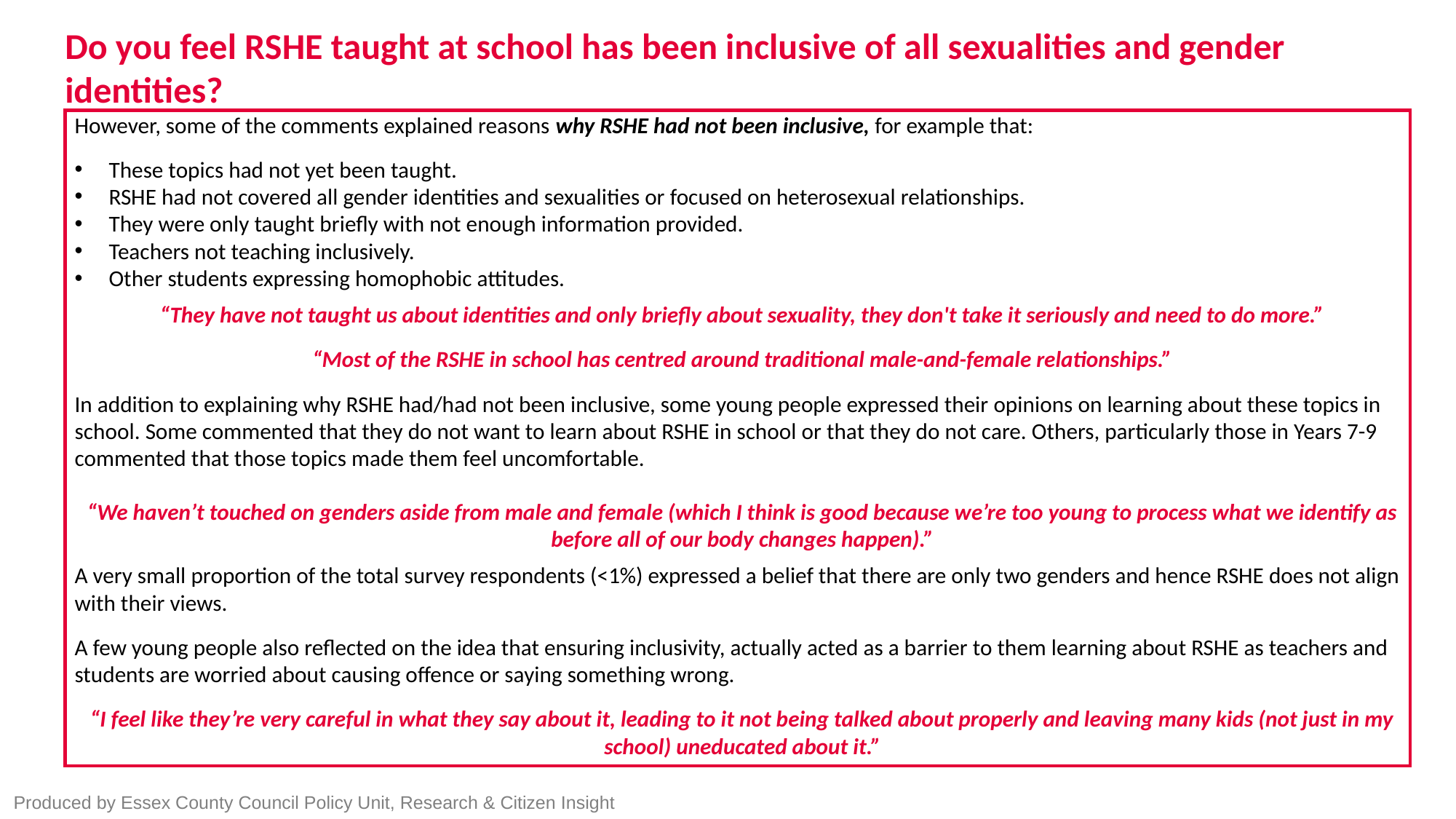

# Do you feel RSHE taught at school has been inclusive of all sexualities and gender identities?

However, some of the comments explained reasons why RSHE had not been inclusive, for example that:
These topics had not yet been taught.
RSHE had not covered all gender identities and sexualities or focused on heterosexual relationships.
They were only taught briefly with not enough information provided.
Teachers not teaching inclusively.
Other students expressing homophobic attitudes.
“They have not taught us about identities and only briefly about sexuality, they don't take it seriously and need to do more.”
“Most of the RSHE in school has centred around traditional male-and-female relationships.”
In addition to explaining why RSHE had/had not been inclusive, some young people expressed their opinions on learning about these topics in school. Some commented that they do not want to learn about RSHE in school or that they do not care. Others, particularly those in Years 7-9 commented that those topics made them feel uncomfortable.
“We haven’t touched on genders aside from male and female (which I think is good because we’re too young to process what we identify as before all of our body changes happen).”
A very small proportion of the total survey respondents (<1%) expressed a belief that there are only two genders and hence RSHE does not align with their views.
A few young people also reflected on the idea that ensuring inclusivity, actually acted as a barrier to them learning about RSHE as teachers and students are worried about causing offence or saying something wrong.
“I feel like they’re very careful in what they say about it, leading to it not being talked about properly and leaving many kids (not just in my school) uneducated about it.”

Produced by Essex County Council Policy Unit, Research & Citizen Insight